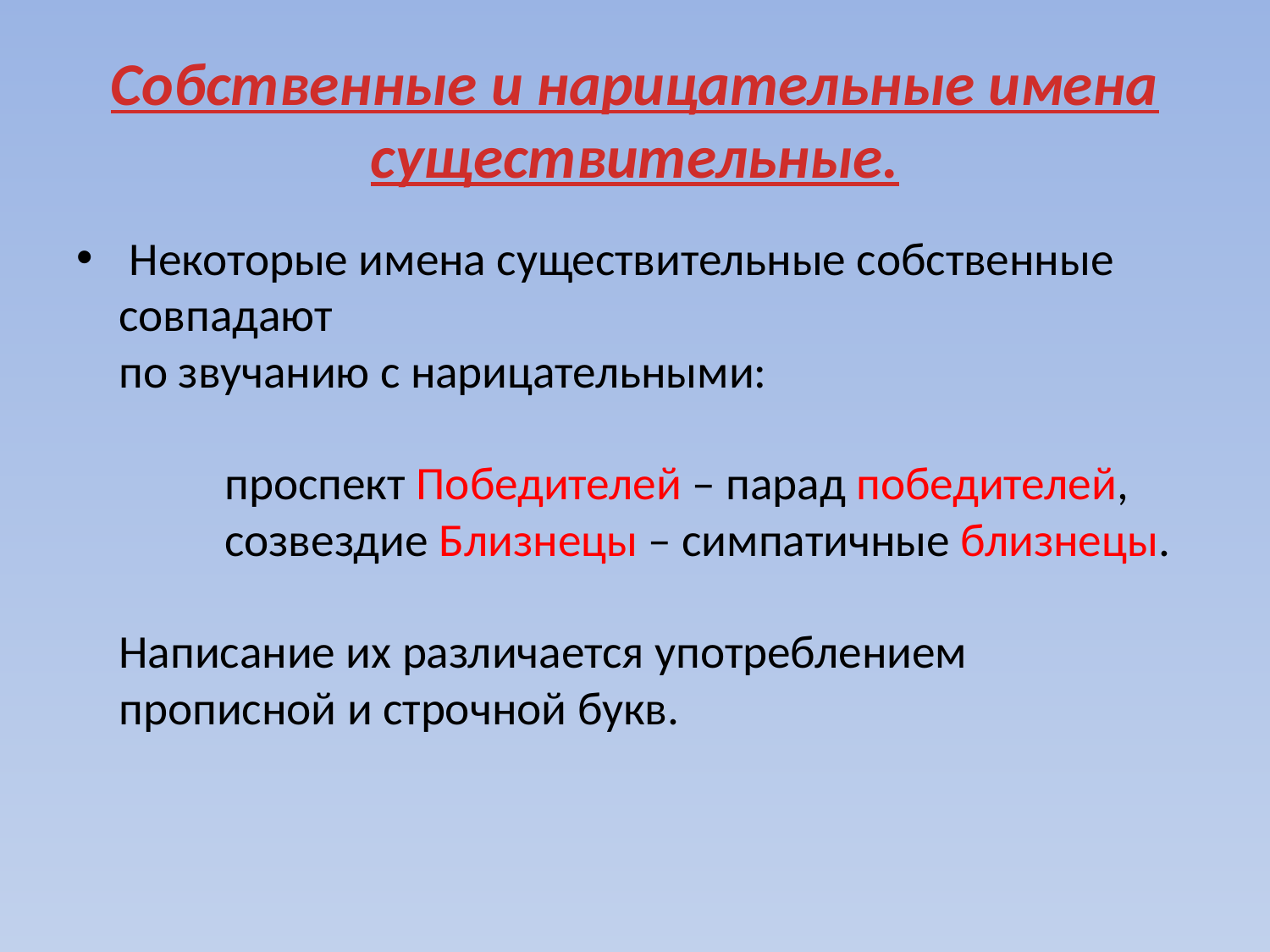

# Собственные и нарицательные имена существительные.
 Некоторые имена существительные собственные совпадают 
по звучанию с нарицательными: 
          проспект Победителей – парад победителей, 
          созвездие Близнецы – симпатичные близнецы. 
Написание их различается употреблением прописной и строчной букв.